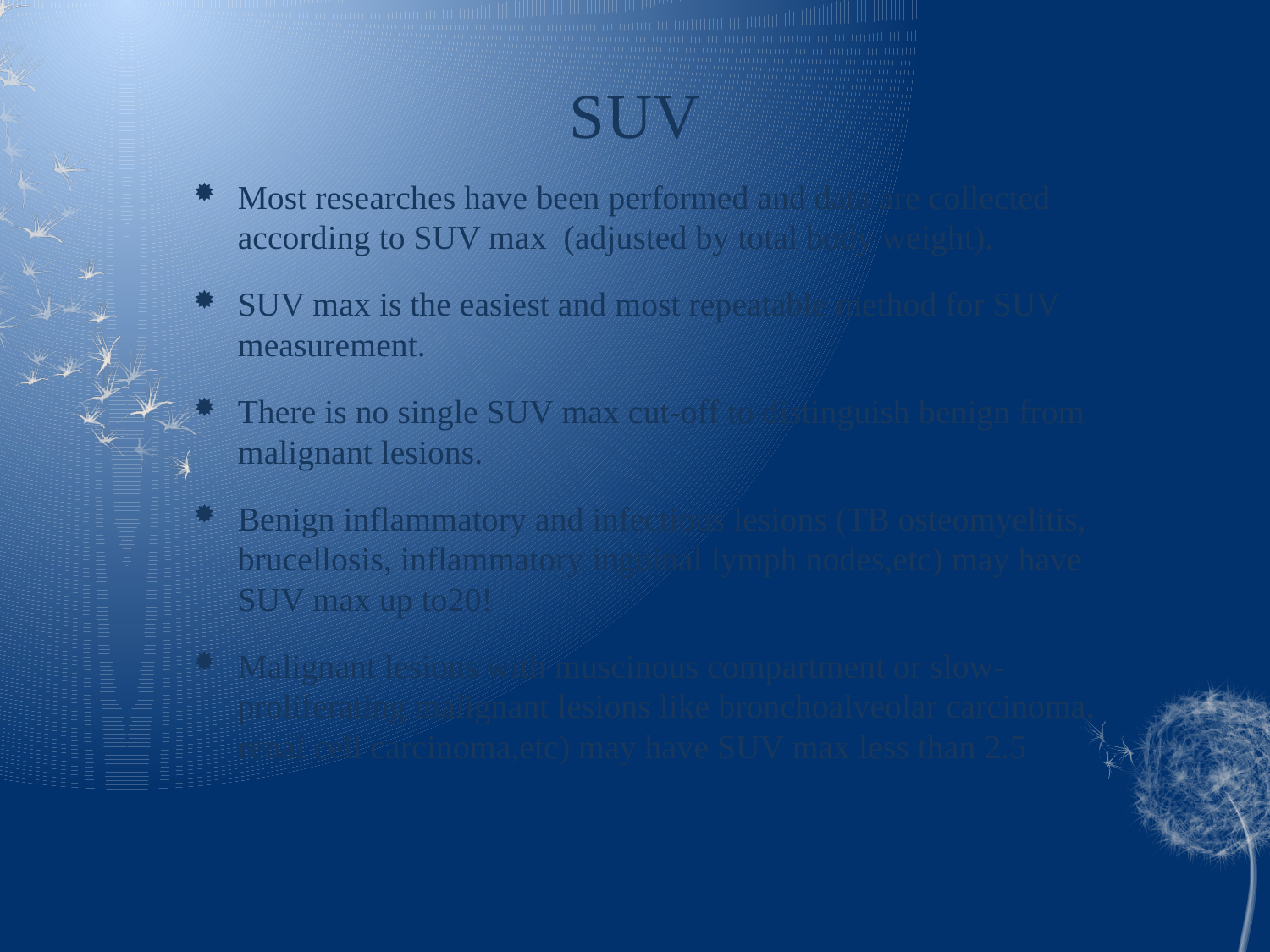

# SUV
Most researches have been performed and data are collected according to SUV max  (adjusted by total body weight).
SUV max is the easiest and most repeatable method for SUV measurement.
There is no single SUV max cut-off to distinguish benign from malignant lesions.
Benign inflammatory and infectious lesions (TB osteomyelitis, brucellosis, inflammatory inguinal lymph nodes,etc) may have SUV max up to20!
Malignant lesions with muscinous compartment or slow-proliferating malignant lesions like bronchoalveolar carcinoma, renal cell carcinoma,etc) may have SUV max less than 2.5